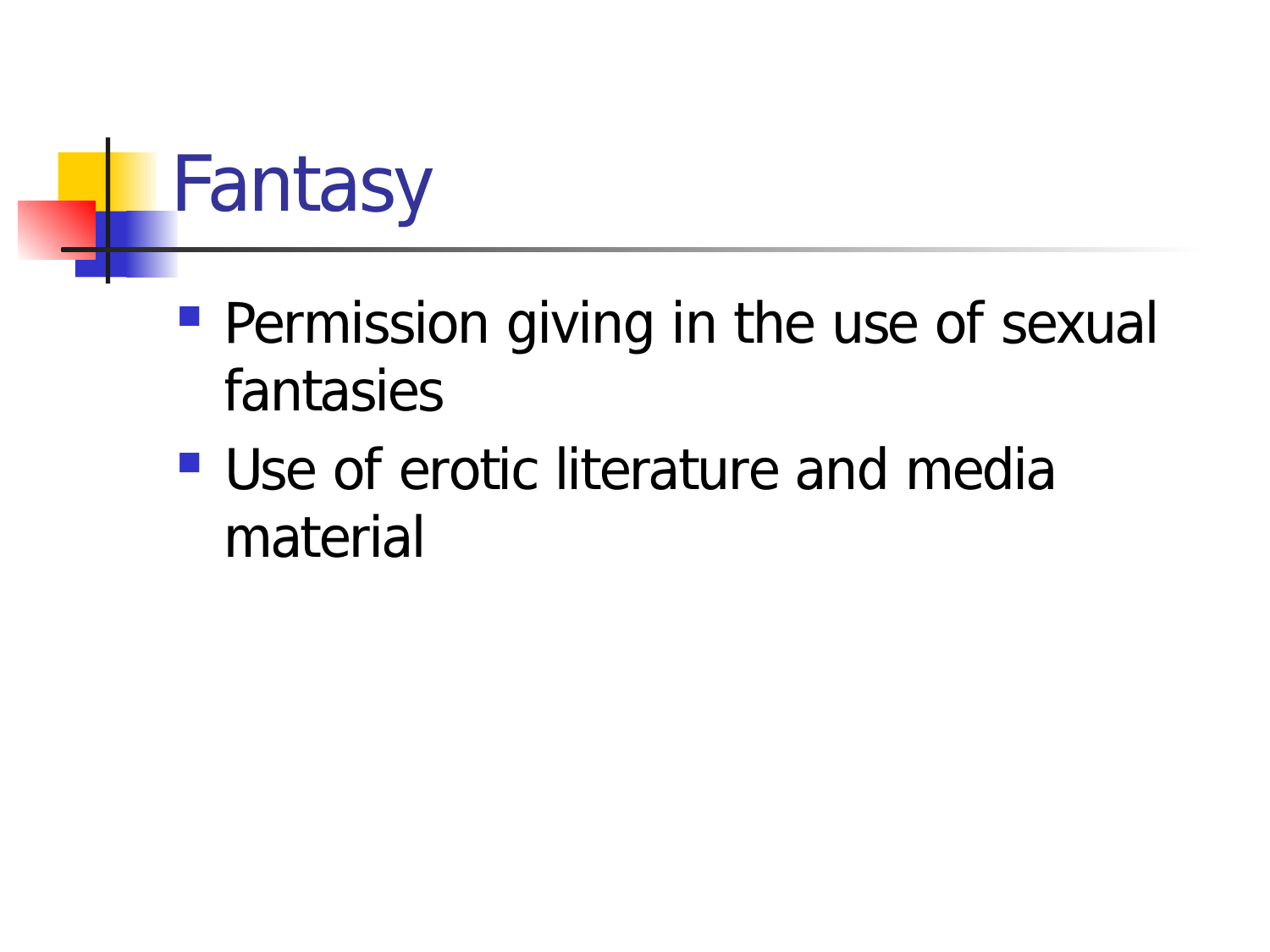

# Fantasy
Permission giving in the use of sexual fantasies
Use of erotic literature and media material